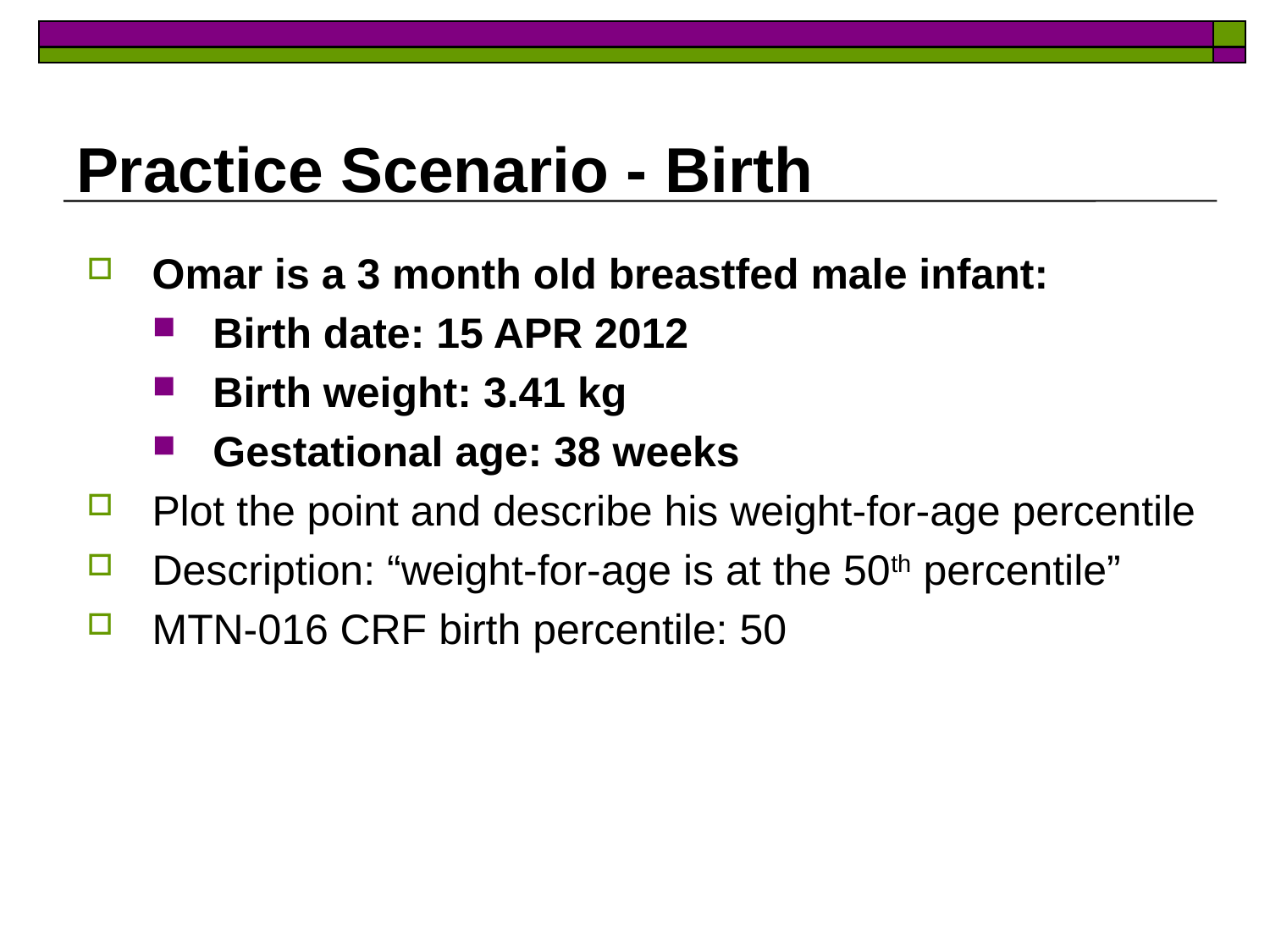

# Practice Scenario - Birth
Omar is a 3 month old breastfed male infant:
Birth date: 15 APR 2012
Birth weight: 3.41 kg
Gestational age: 38 weeks
Plot the point and describe his weight-for-age percentile
Description: “weight-for-age is at the 50th percentile”
MTN-016 CRF birth percentile: 50